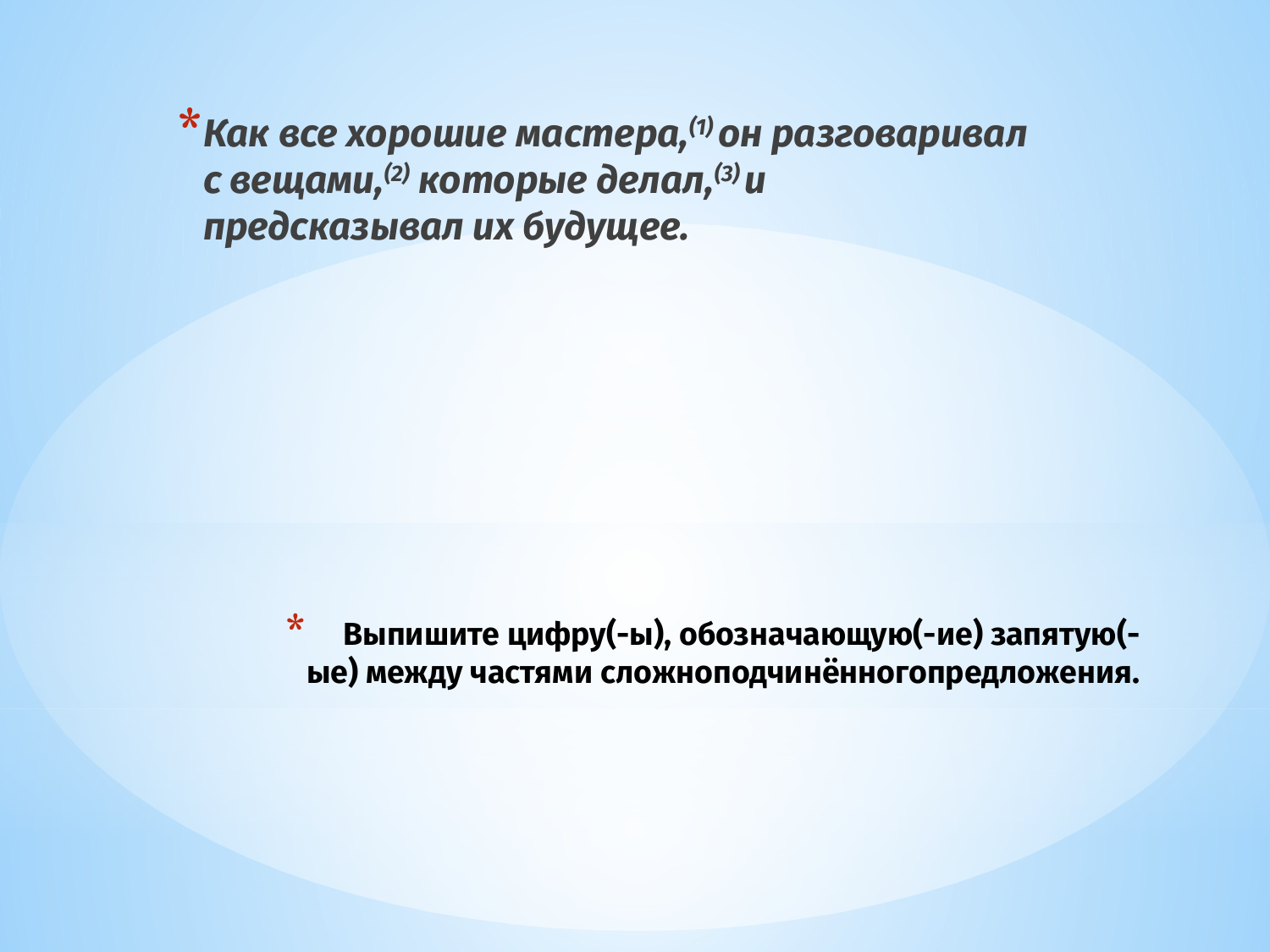

Как все хорошие мастера,(1) он разговаривал с вещами,(2) которые делал,(3) и предсказывал их будущее.

# Выпишите цифру(-ы), обозначающую(-ие) запятую(-ые) между частями сложноподчинённогопредложения.